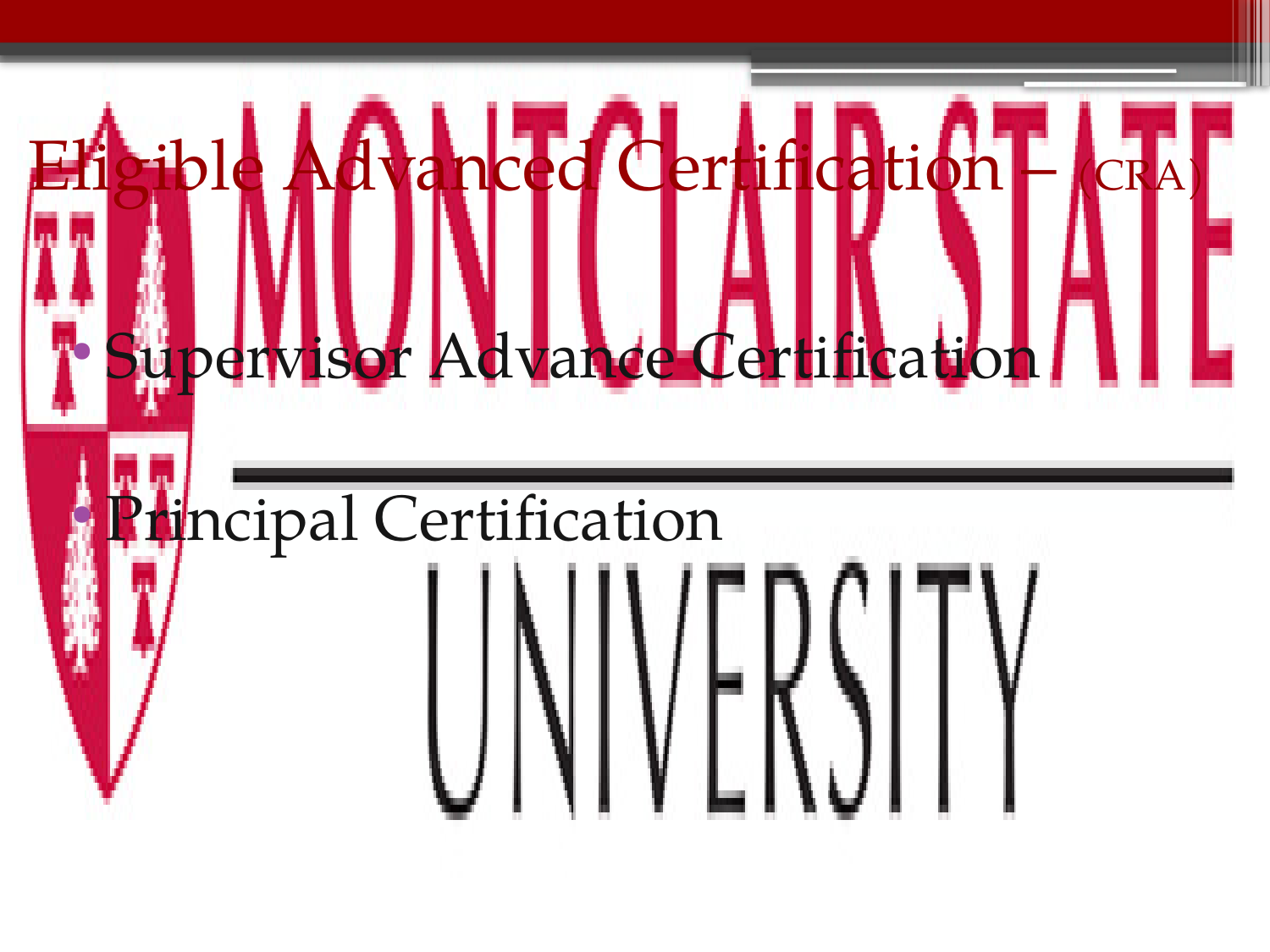

Eligible Advanced Certification – (CRA)

Supervisor Advance Certification

Principal Certification